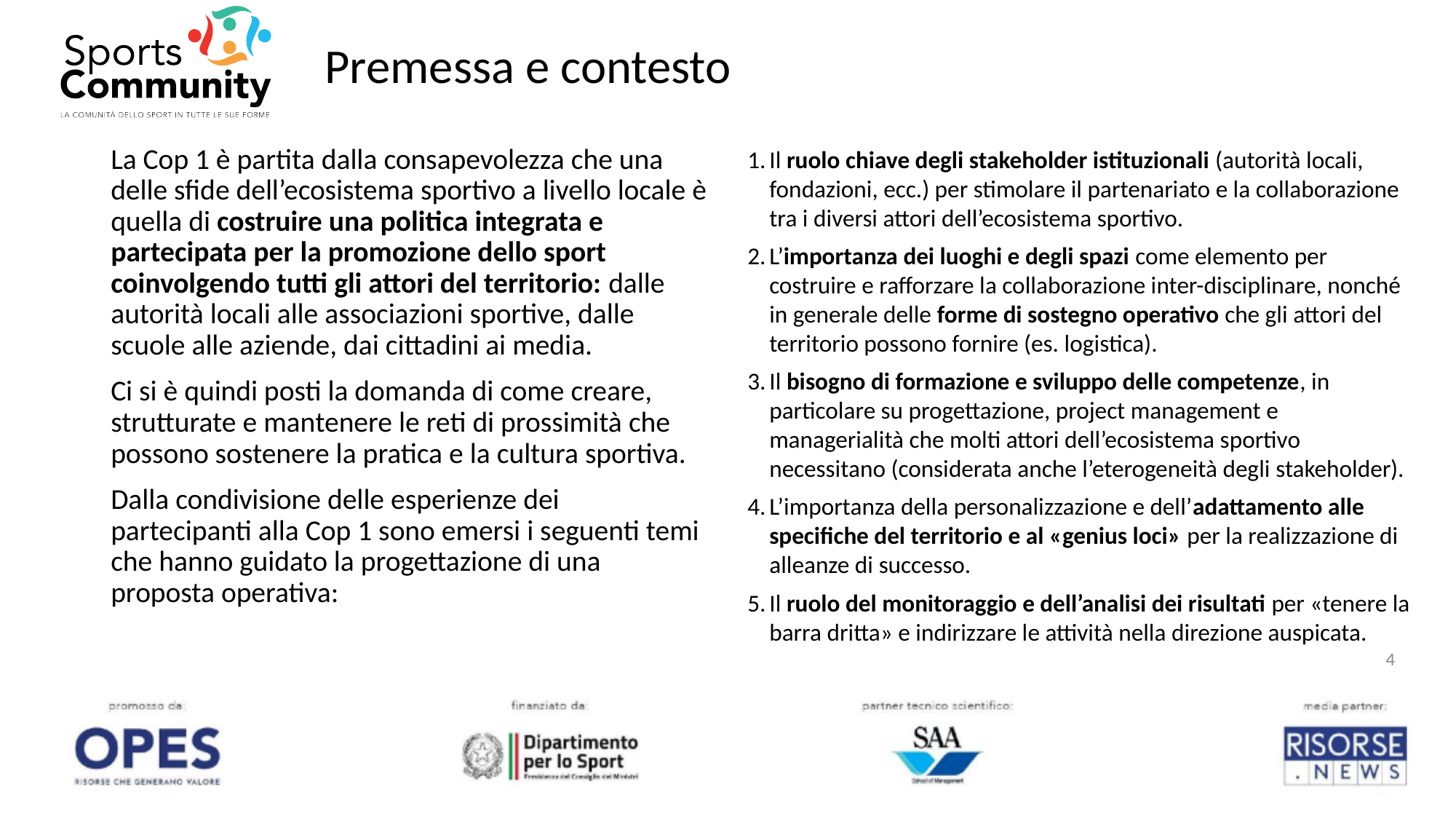

# Premessa e contesto
La Cop 1 è partita dalla consapevolezza che una delle sfide dell’ecosistema sportivo a livello locale è quella di costruire una politica integrata e partecipata per la promozione dello sport coinvolgendo tutti gli attori del territorio: dalle autorità locali alle associazioni sportive, dalle scuole alle aziende, dai cittadini ai media.
Ci si è quindi posti la domanda di come creare, strutturate e mantenere le reti di prossimità che possono sostenere la pratica e la cultura sportiva.
Dalla condivisione delle esperienze dei partecipanti alla Cop 1 sono emersi i seguenti temi che hanno guidato la progettazione di una proposta operativa:

Il ruolo chiave degli stakeholder istituzionali (autorità locali, fondazioni, ecc.) per stimolare il partenariato e la collaborazione tra i diversi attori dell’ecosistema sportivo.
L’importanza dei luoghi e degli spazi come elemento per costruire e rafforzare la collaborazione inter-disciplinare, nonché in generale delle forme di sostegno operativo che gli attori del territorio possono fornire (es. logistica).
Il bisogno di formazione e sviluppo delle competenze, in particolare su progettazione, project management e managerialità che molti attori dell’ecosistema sportivo necessitano (considerata anche l’eterogeneità degli stakeholder).
L’importanza della personalizzazione e dell’adattamento alle specifiche del territorio e al «genius loci» per la realizzazione di alleanze di successo.
Il ruolo del monitoraggio e dell’analisi dei risultati per «tenere la barra dritta» e indirizzare le attività nella direzione auspicata.

4